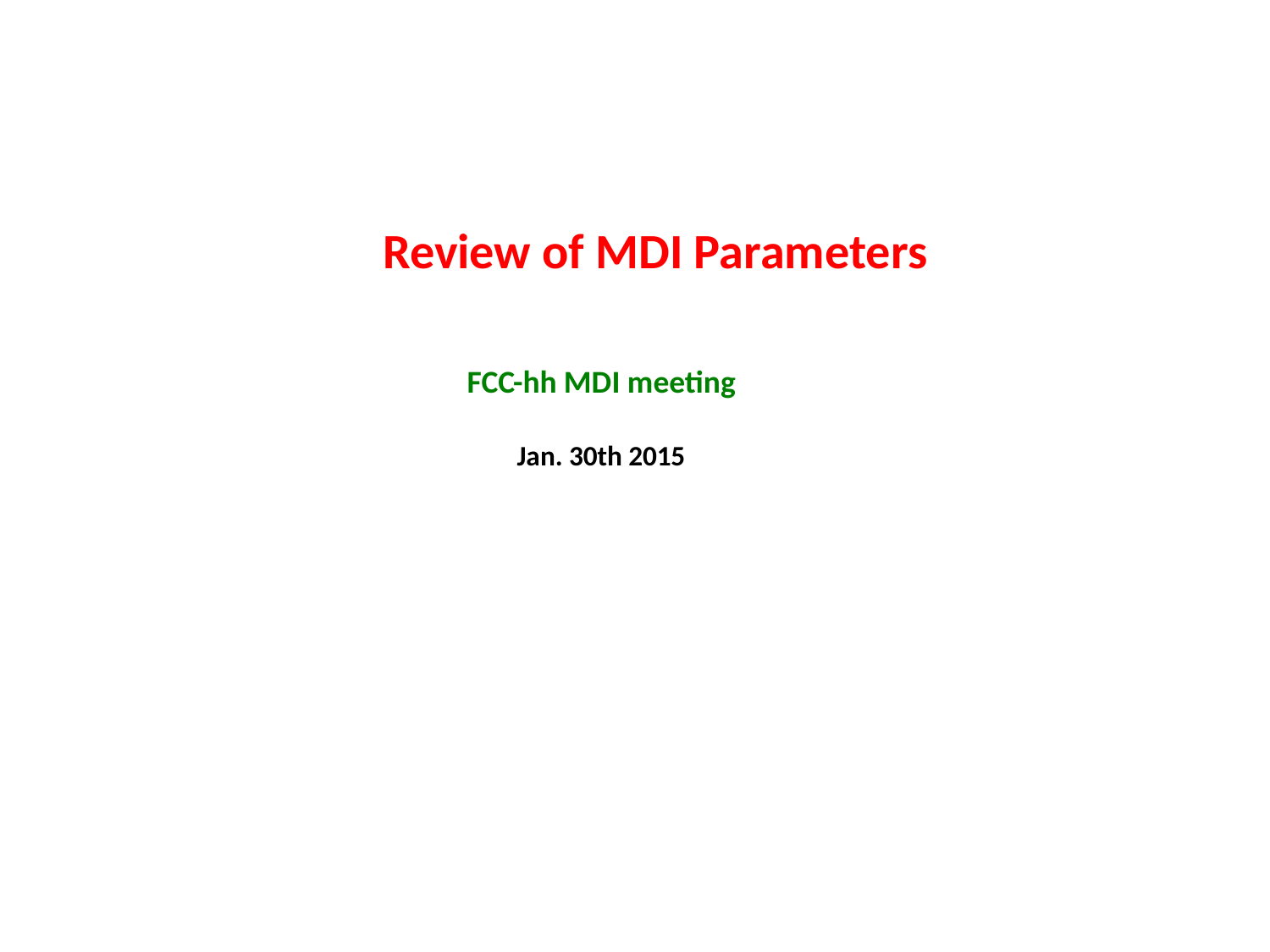

Review of MDI Parameters
FCC-hh MDI meeting

Jan. 30th 2015